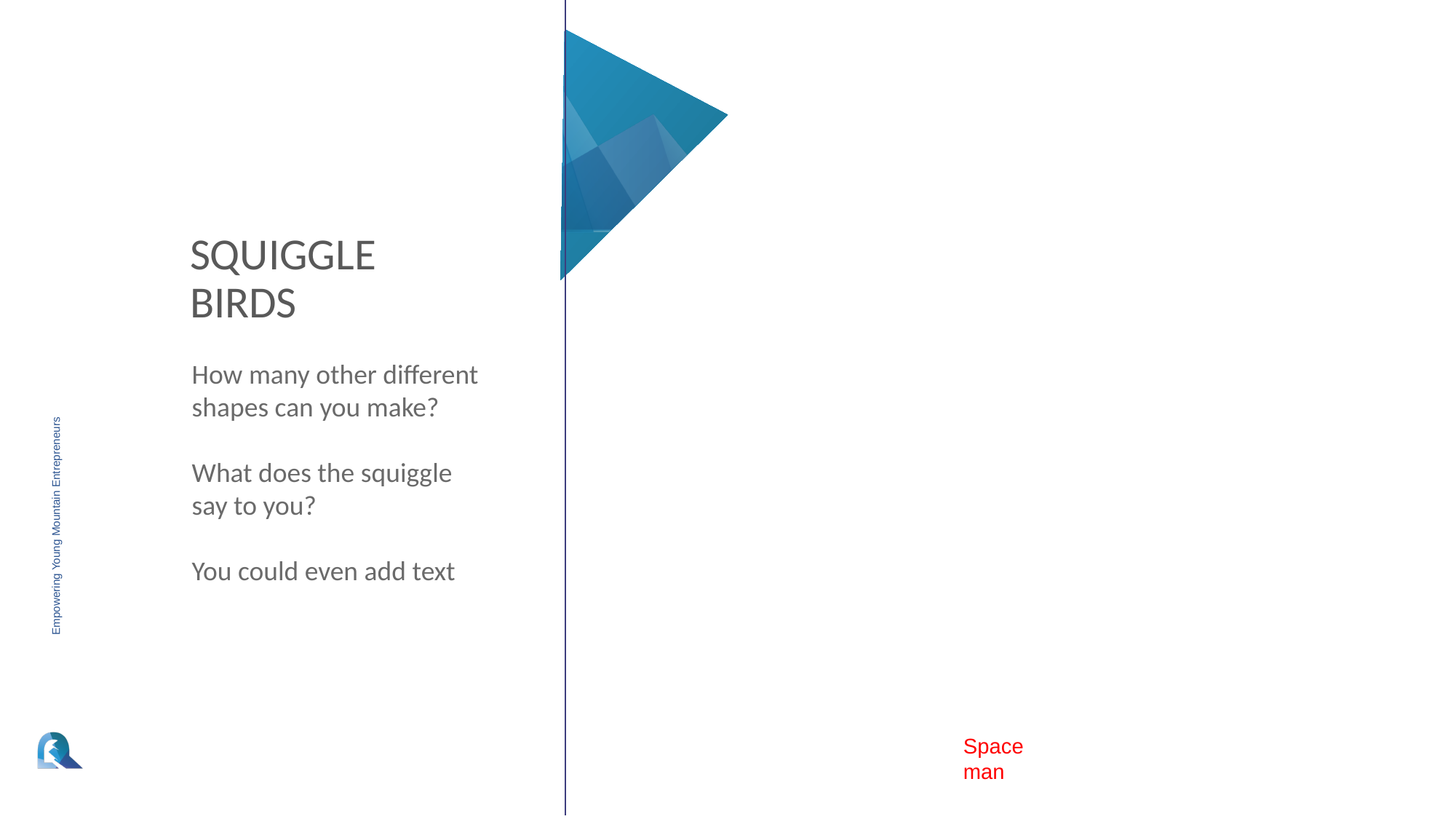

SQUIGGLE BIRDS
How many other different shapes can you make?

What does the squiggle say to you?

You could even add text
Space man